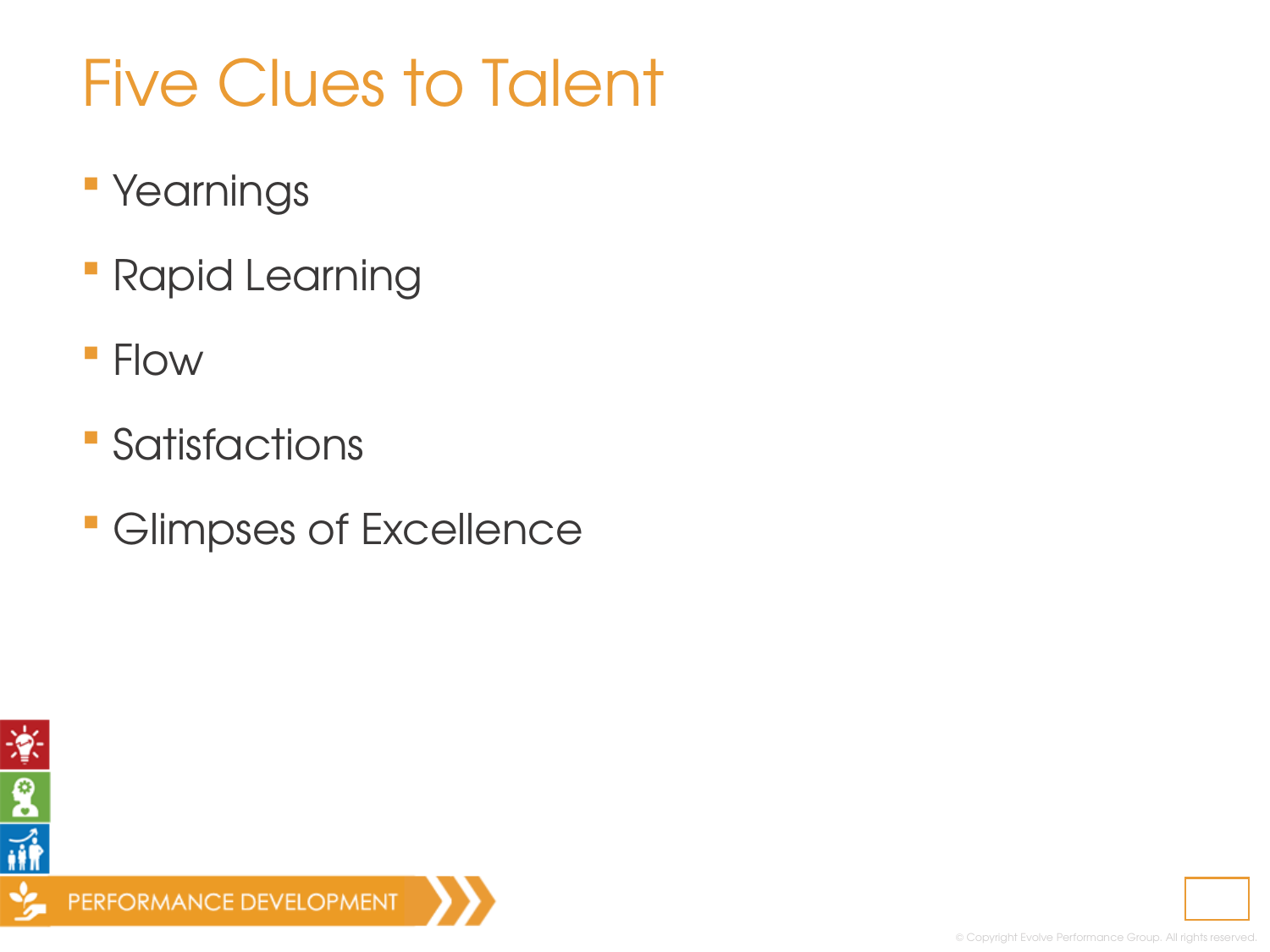

# Five Clues to Talent
Yearnings
Rapid Learning
Flow
Satisfactions
Glimpses of Excellence